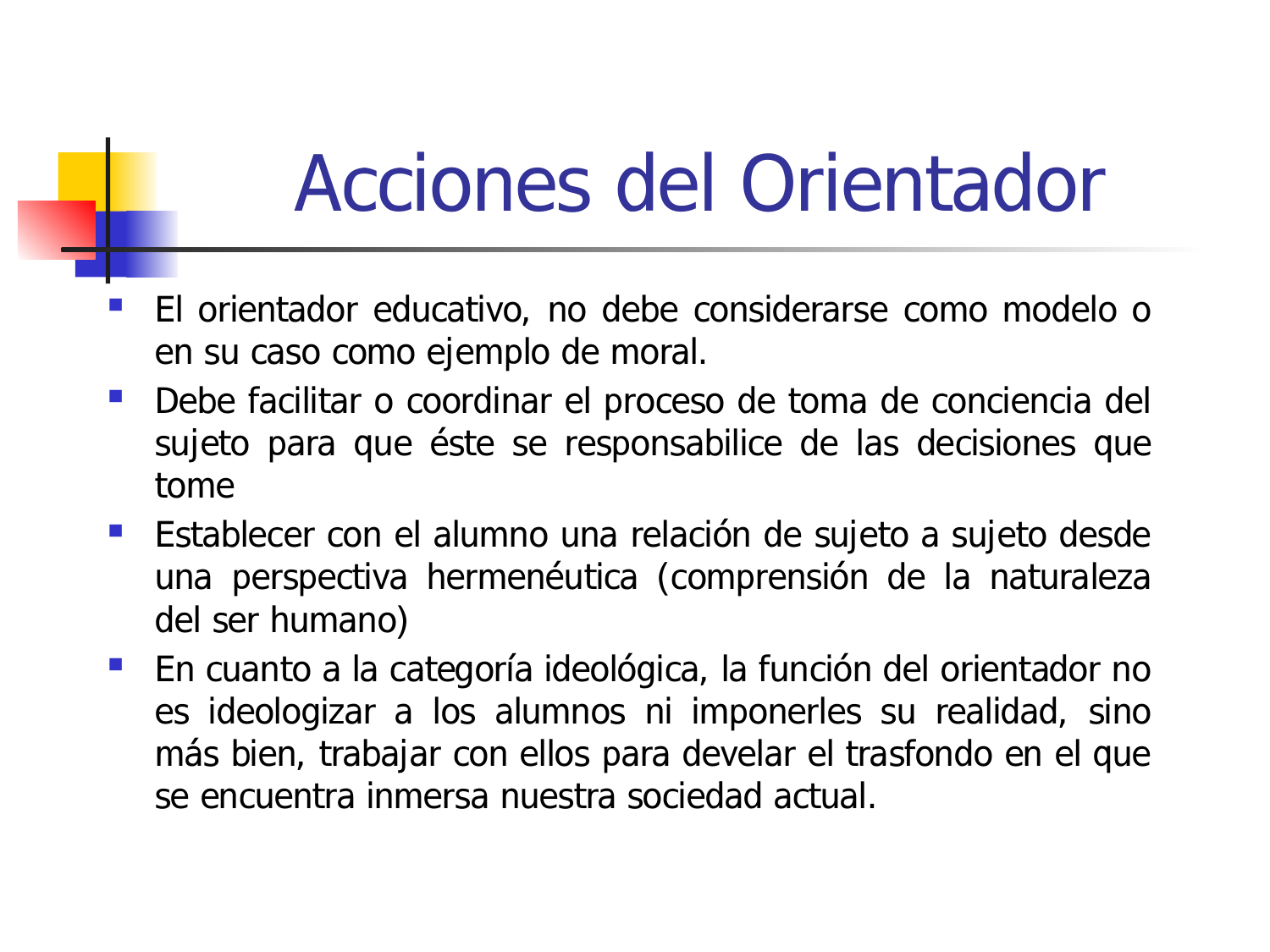

# Acciones del Orientador
El orientador educativo, no debe considerarse como modelo o en su caso como ejemplo de moral.
Debe facilitar o coordinar el proceso de toma de conciencia del sujeto para que éste se responsabilice de las decisiones que tome
Establecer con el alumno una relación de sujeto a sujeto desde una perspectiva hermenéutica (comprensión de la naturaleza del ser humano)
En cuanto a la categoría ideológica, la función del orientador no es ideologizar a los alumnos ni imponerles su realidad, sino más bien, trabajar con ellos para develar el trasfondo en el que se encuentra inmersa nuestra sociedad actual.